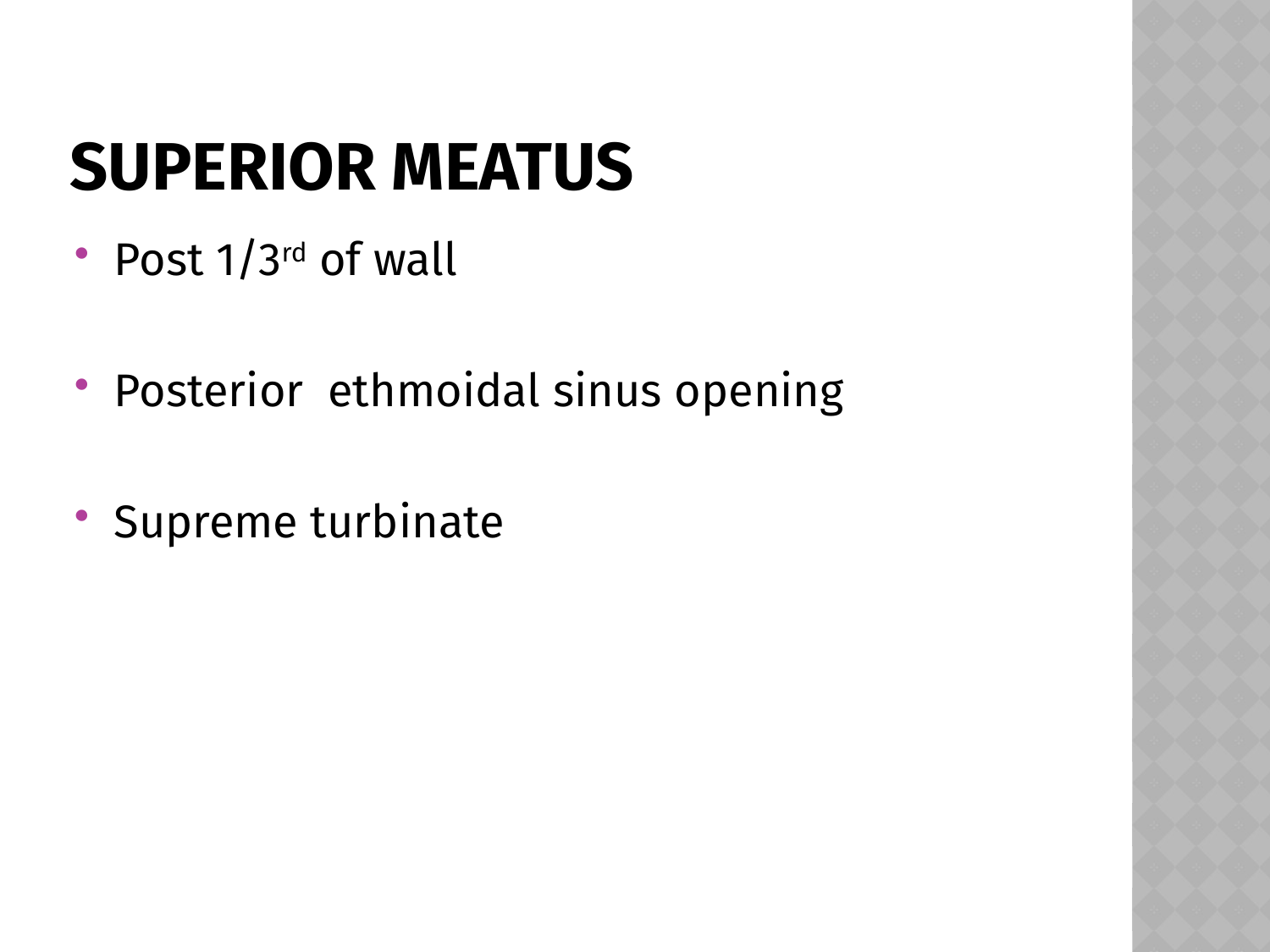

# SUPERIOR MEATUS
Post 1/3rd of wall

Posterior  ethmoidal sinus opening

Supreme turbinate